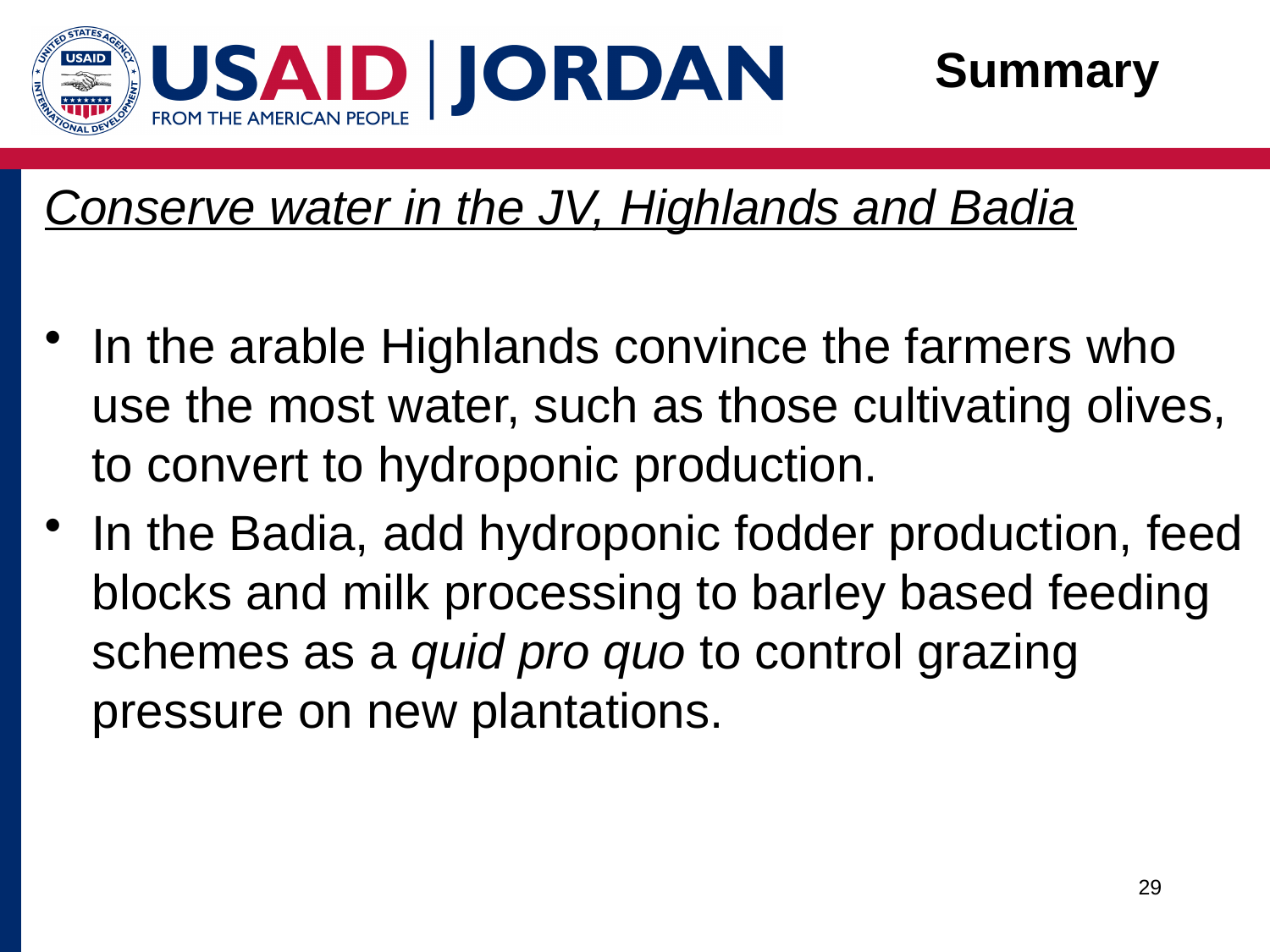

Summary
Conserve water in the JV, Highlands and Badia

In the arable Highlands convince the farmers who use the most water, such as those cultivating olives, to convert to hydroponic production.
In the Badia, add hydroponic fodder production, feed blocks and milk processing to barley based feeding schemes as a quid pro quo to control grazing pressure on new plantations.

29